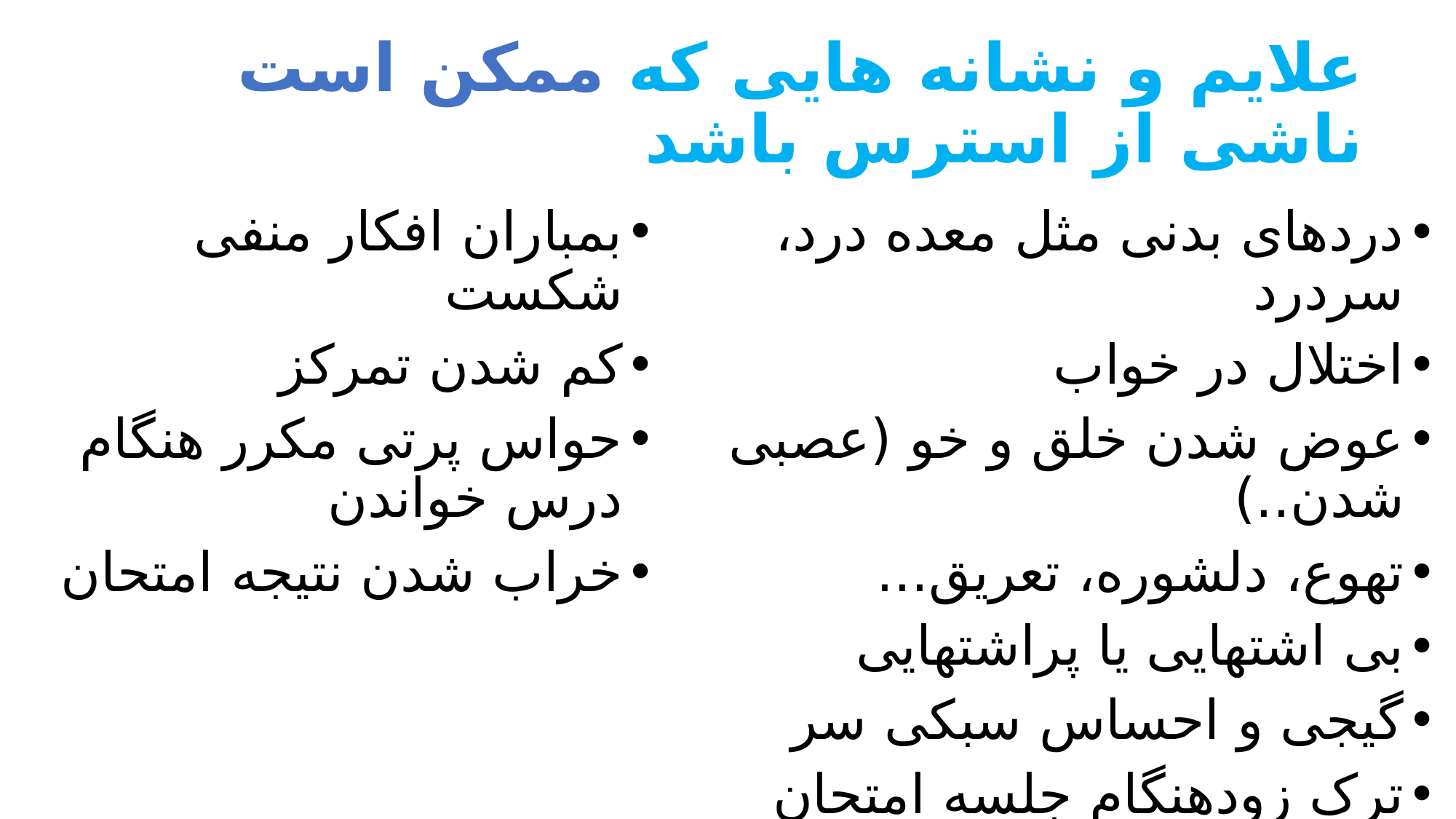

# علایم و نشانه هایی که ممکن است ناشی از استرس باشد
بمباران افکار منفی شکست
کم شدن تمرکز
حواس پرتی مکرر هنگام درس خواندن
خراب شدن نتیجه امتحان
دردهای بدنی مثل معده درد، سردرد
اختلال در خواب
عوض شدن خلق و خو (عصبی شدن..)
تهوع، دلشوره، تعریق...
بی اشتهایی یا پراشتهایی
گیجی و احساس سبکی سر
ترک زودهنگام جلسه امتحان
مصرف مواد....